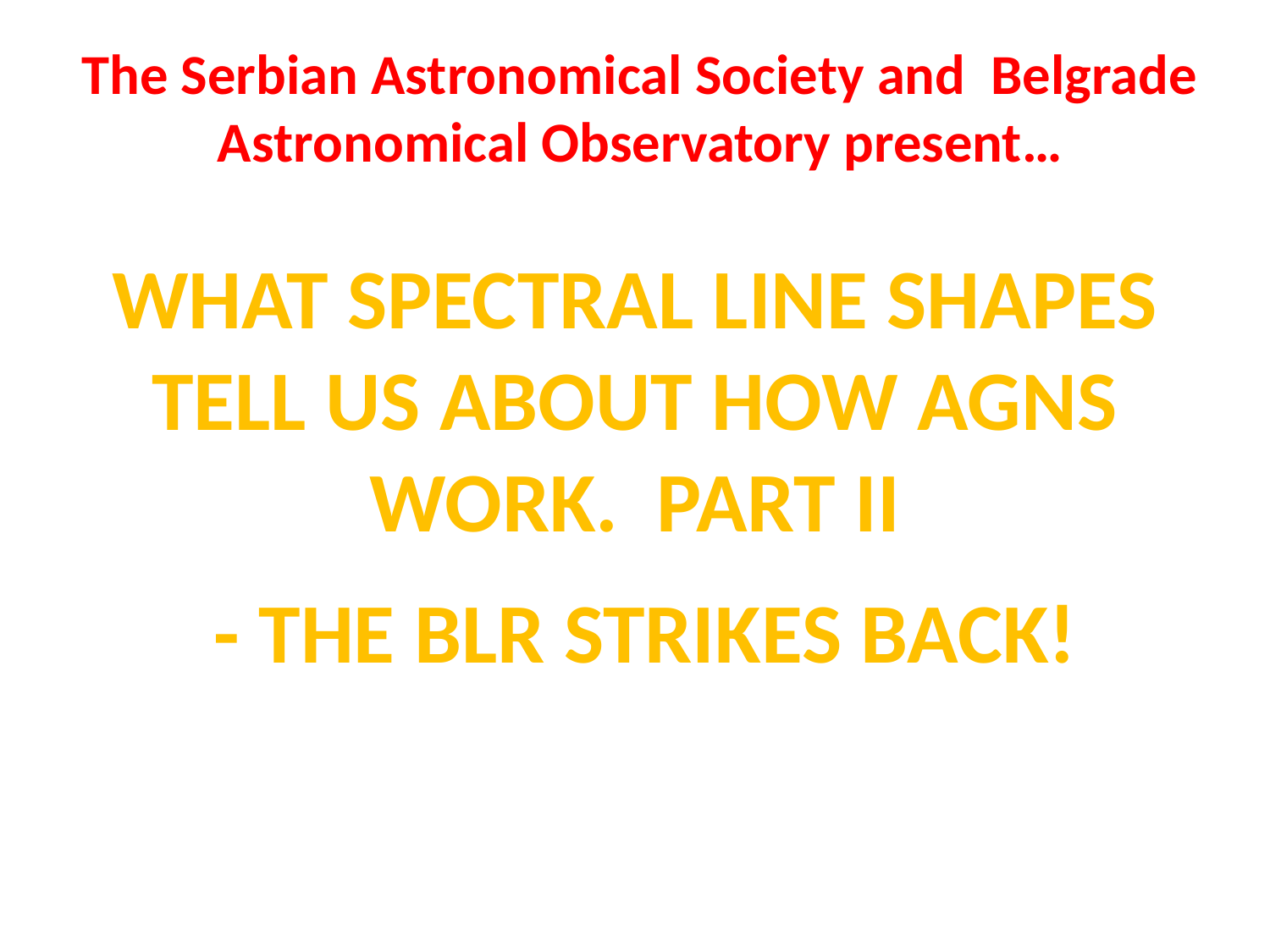

The Serbian Astronomical Society and  Belgrade Astronomical Observatory present…

# WHAT SPECTRAL LINE SHAPES TELL US ABOUT HOW AGNS WORK.  PART II
- THE BLR STRIKES BACK!